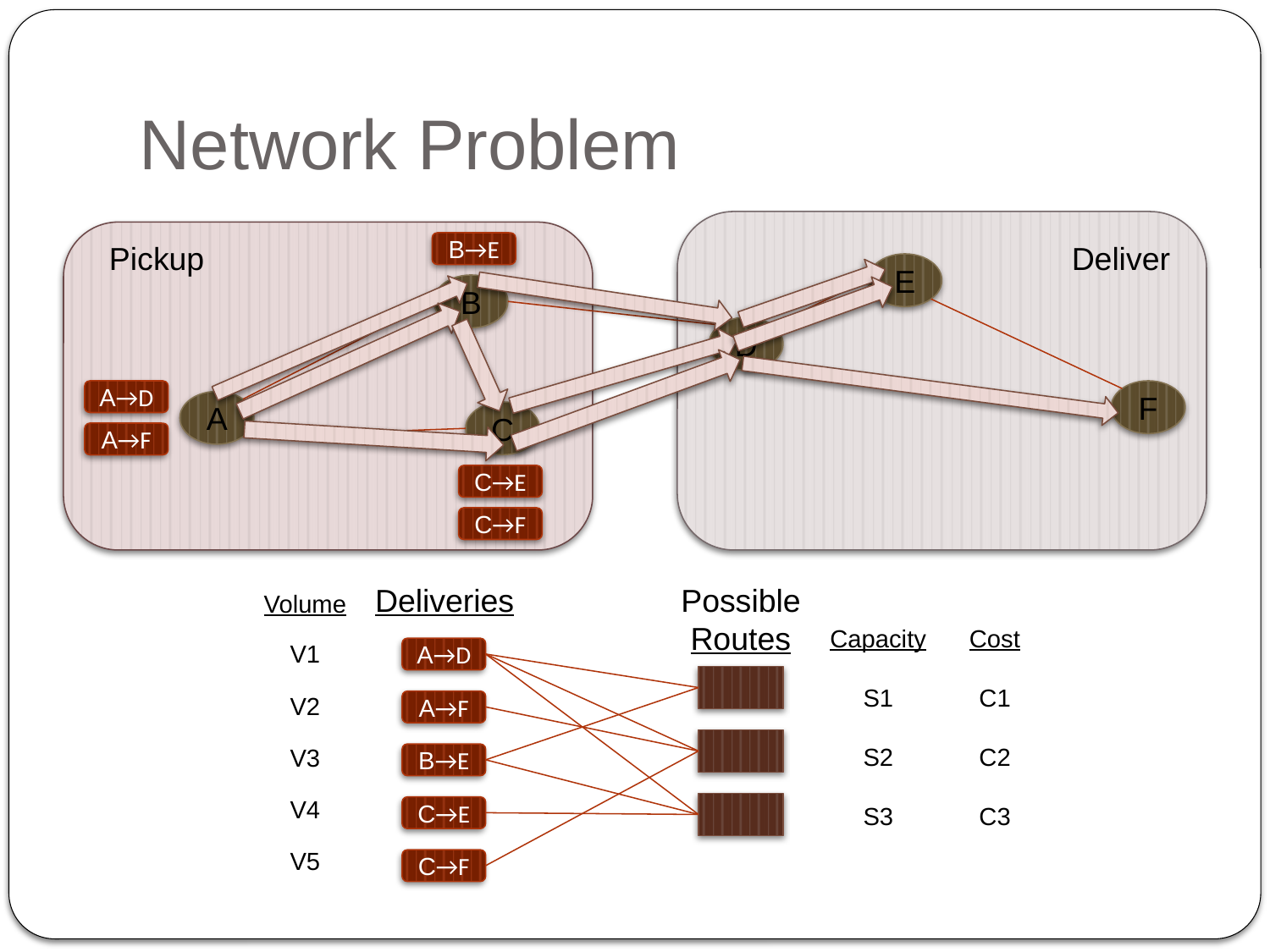

# Network Problem

Pickup
B→E
Deliver
E
B

D

A→D
F
A
C
A→F
C→E
C→F
Deliveries
Possible
Routes
Volume

V1

V2

V3

V4

V5
Capacity

S1

S2

S3
Cost

C1

C2

C3
A→D
A→F
B→E
C→E
C→F